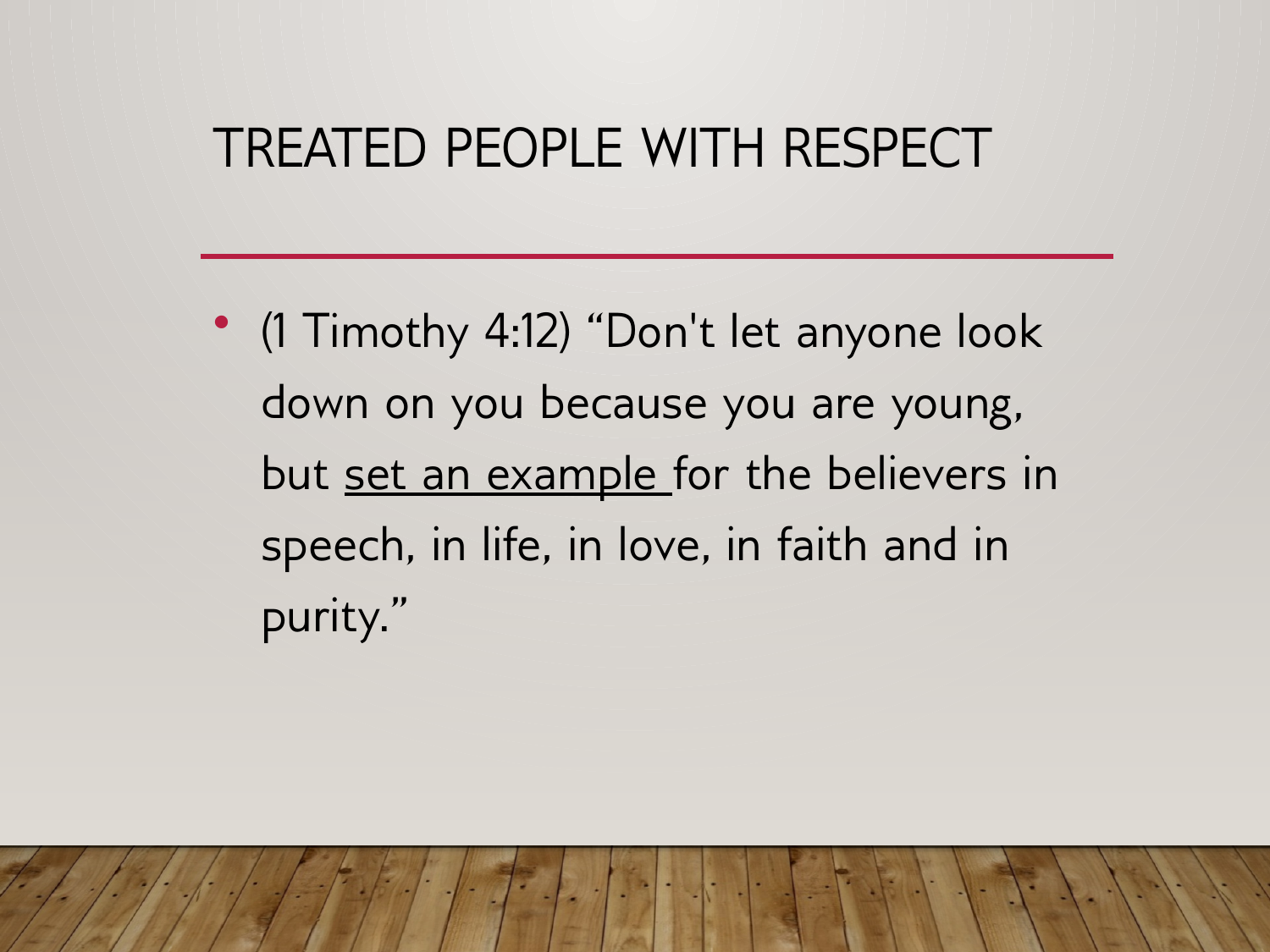

# Treated People with Respect
(1 Timothy 4:12) “Don't let anyone look down on you because you are young, but set an example for the believers in speech, in life, in love, in faith and in purity.”